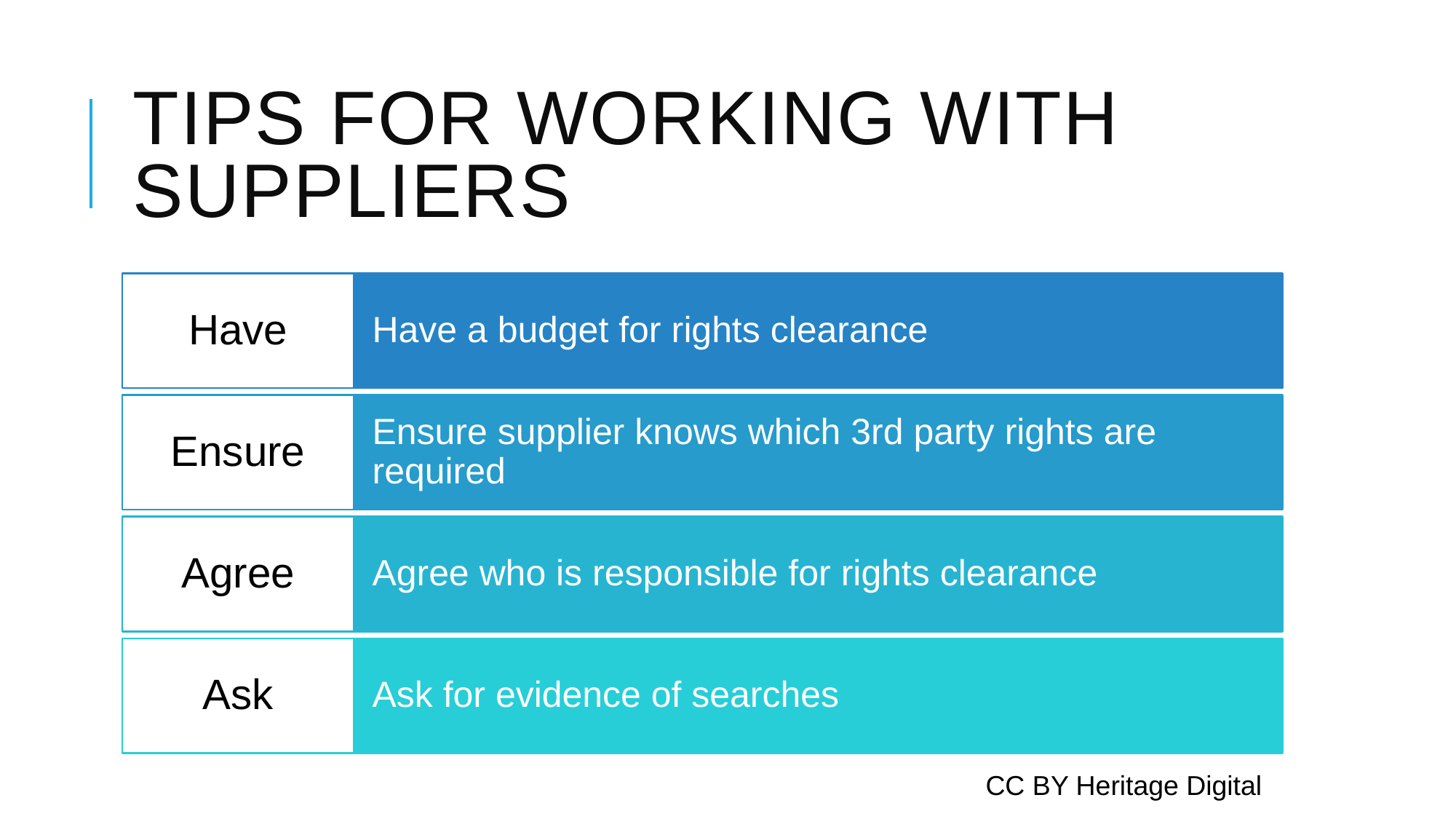

Tips for working with Suppliers
Have a budget for rights clearance
Have
Ensure supplier knows which 3rd party rights are required
Ensure
Agree who is responsible for rights clearance
Agree
Ask for evidence of searches
Ask
CC BY Heritage Digital